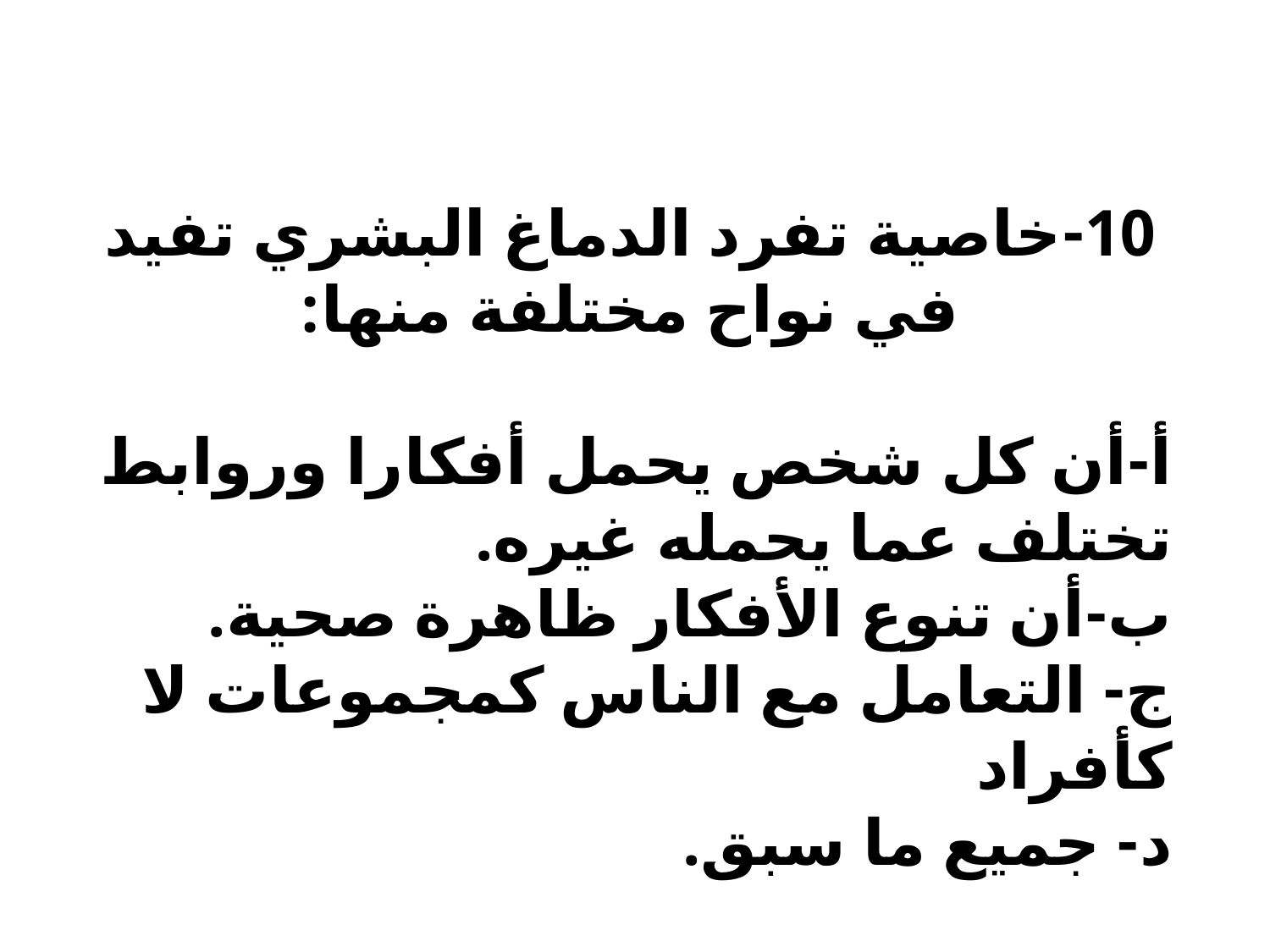

10-	خاصية تفرد الدماغ البشري تفيد في نواح مختلفة منها:

أ‌-أن كل شخص يحمل أفكارا وروابط تختلف عما يحمله غيره.
ب‌-أن تنوع الأفكار ظاهرة صحية.
ج- التعامل مع الناس كمجموعات لا كأفراد
د- جميع ما سبق.